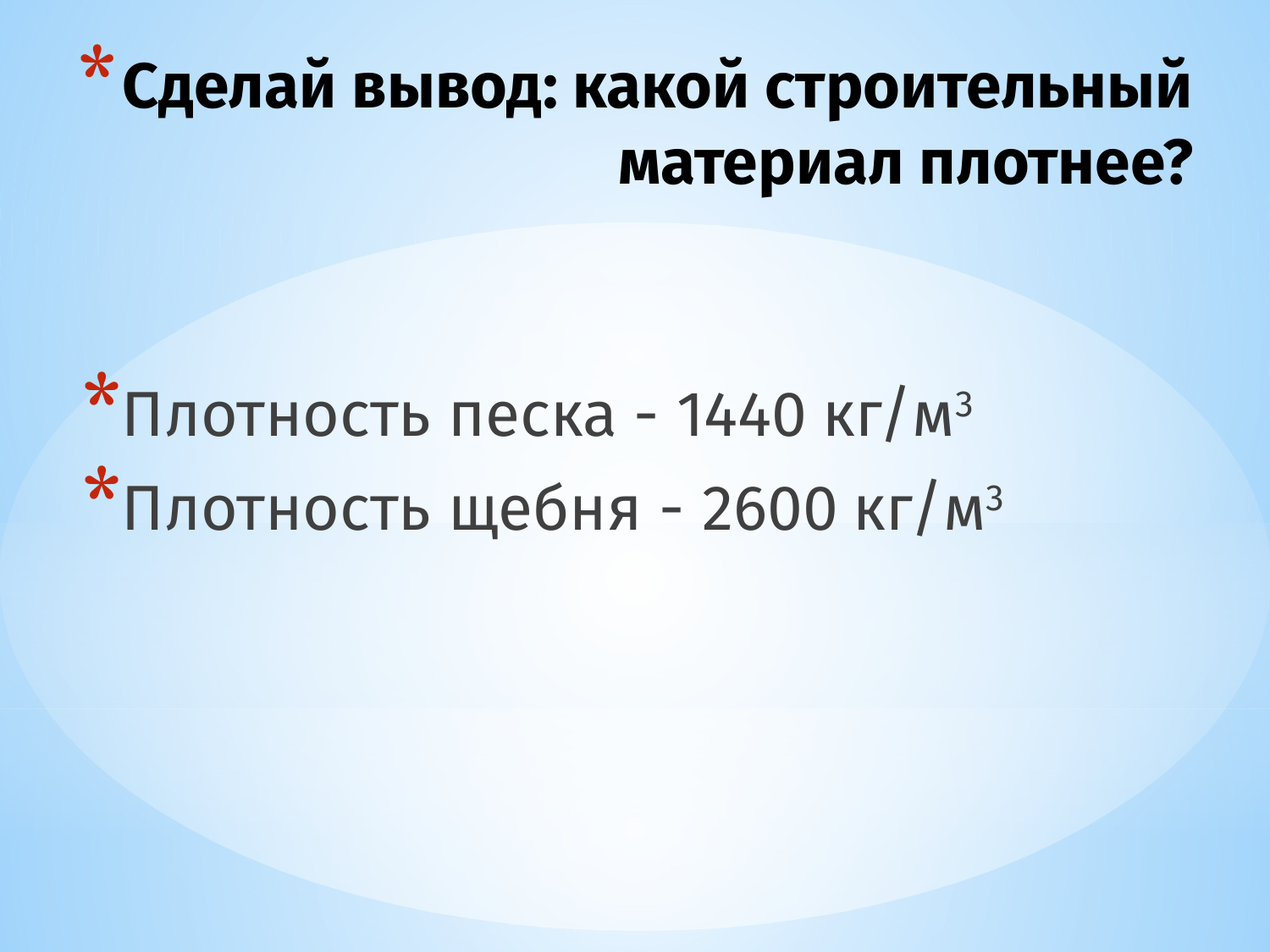

# Сделай вывод: какой строительный материал плотнее?
Плотность песка - 1440 кг/м3
Плотность щебня - 2600 кг/м3